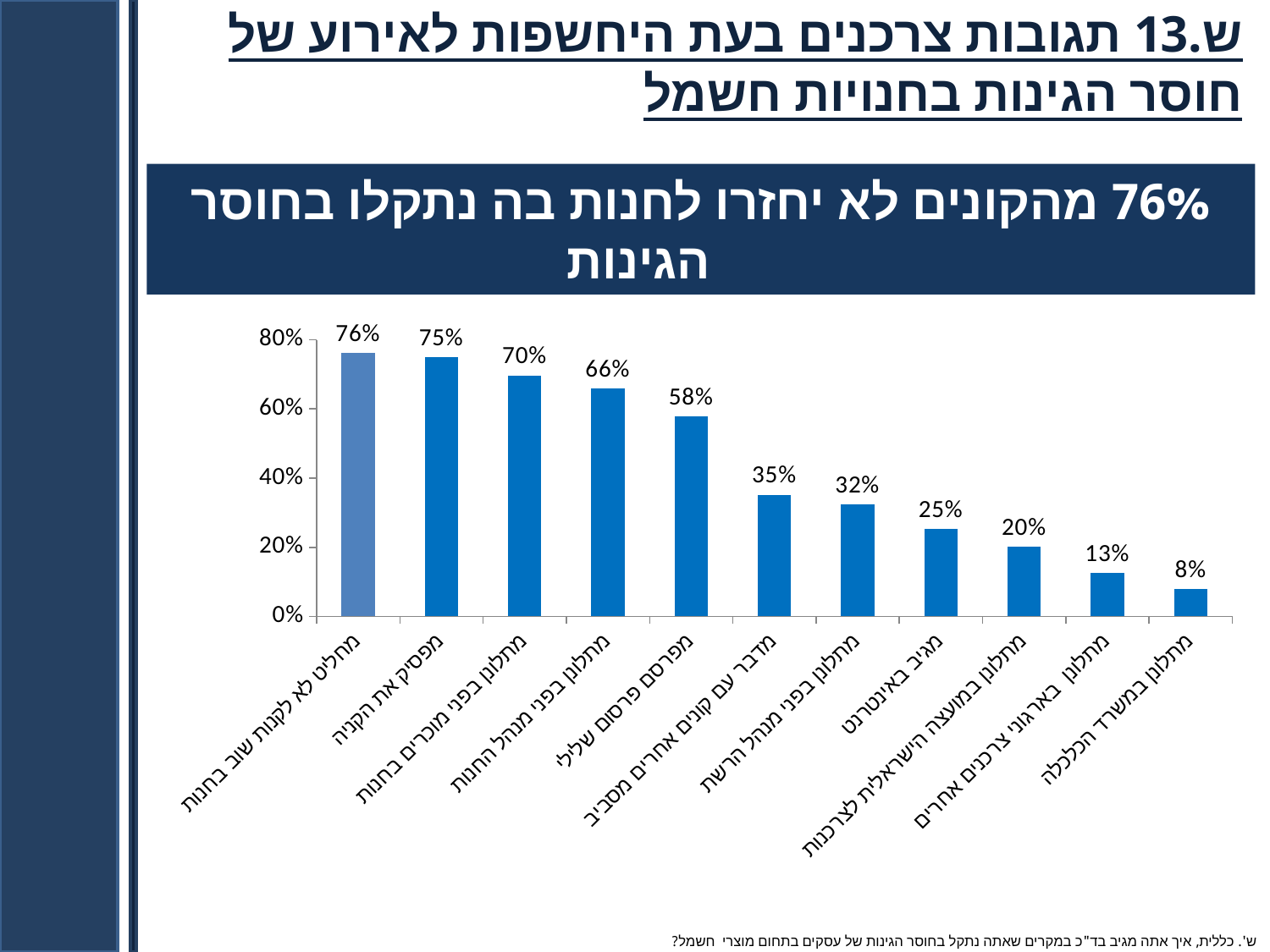

ש.13 תגובות צרכנים בעת היחשפות לאירוע של חוסר הגינות בחנויות חשמל
76% מהקונים לא יחזרו לחנות בה נתקלו בחוסר הגינות

### Chart

| Category | חשמל |
|---|---|
| מחליט לא לקנות שוב בחנות | 0.7615169048151816 |
| מפסיק את הקניה | 0.7499664354441705 |
| מתלונן בפני מוכרים בחנות | 0.6967511641040393 |
| מתלונן בפני מנהל החנות | 0.6592888576330056 |
| מפרסם פרסום שלילי | 0.5779795202932362 |
| מדבר עם קונים אחרים מסביב | 0.3520506345299362 |
| מתלונן בפני מנהל הרשת | 0.3248132638600303 |
| מגיב באינטרנט | 0.25268463169559613 |
| מתלונן במועצה הישראלית לצרכנות | 0.20108898336689784 |
| מתלונן  בארגוני צרכנים אחרים | 0.12508391138957256 |
| מתלונן במשרד הכלכלה | 0.08001577001353231 |
לא קרה
קרה
ש'. כללית, איך אתה מגיב בד"כ במקרים שאתה נתקל בחוסר הגינות של עסקים בתחום מוצרי  חשמל?